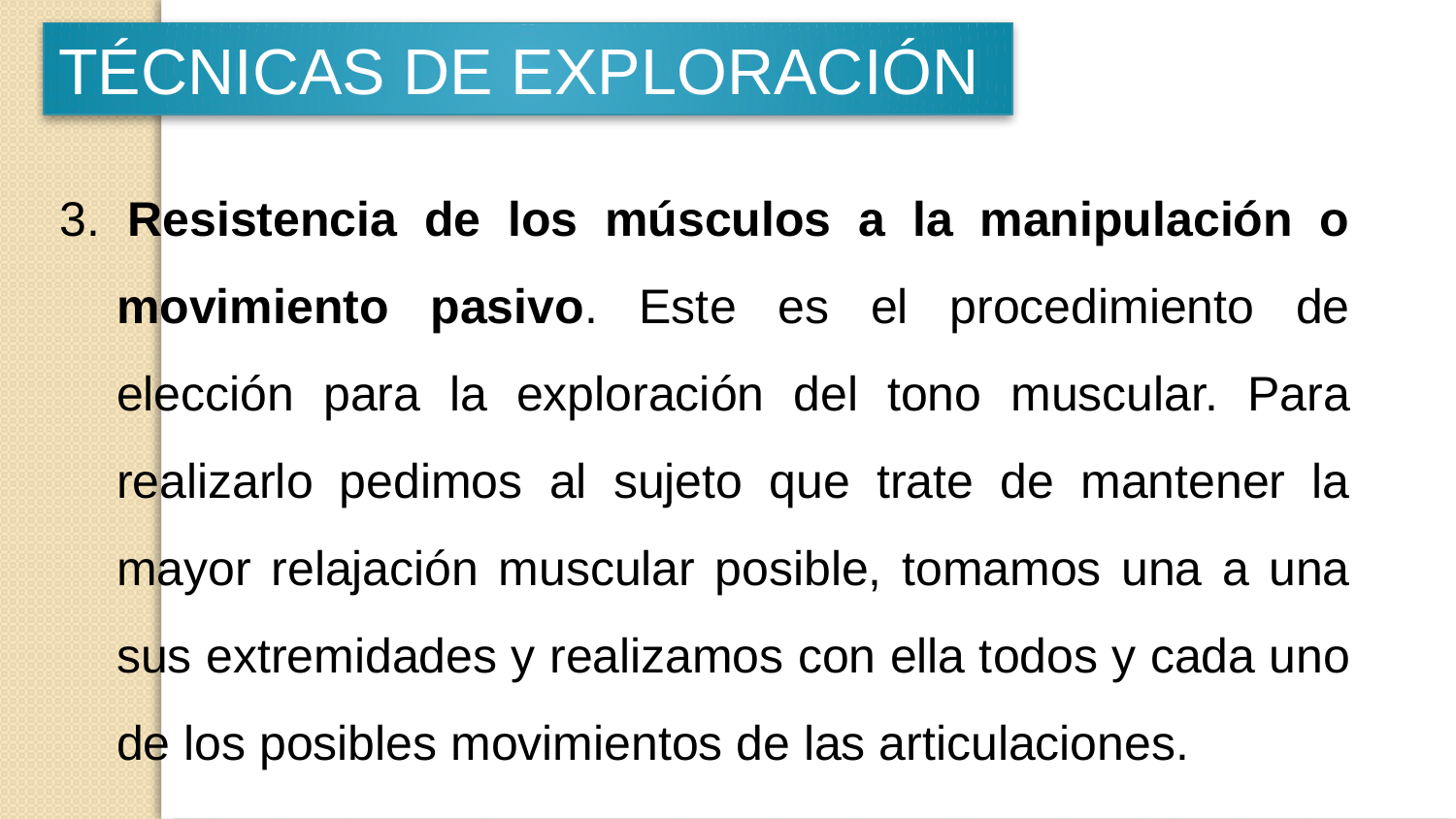

TÉCNICAS DE EXPLORACIÓN
3. Resistencia de los músculos a la manipulación o movimiento pasivo. Este es el procedimiento de elección para la exploración del tono muscular. Para realizarlo pedimos al sujeto que trate de mantener la mayor relajación muscular posible, tomamos una a una sus extremidades y realizamos con ella todos y cada uno de los posibles movimientos de las articulaciones.